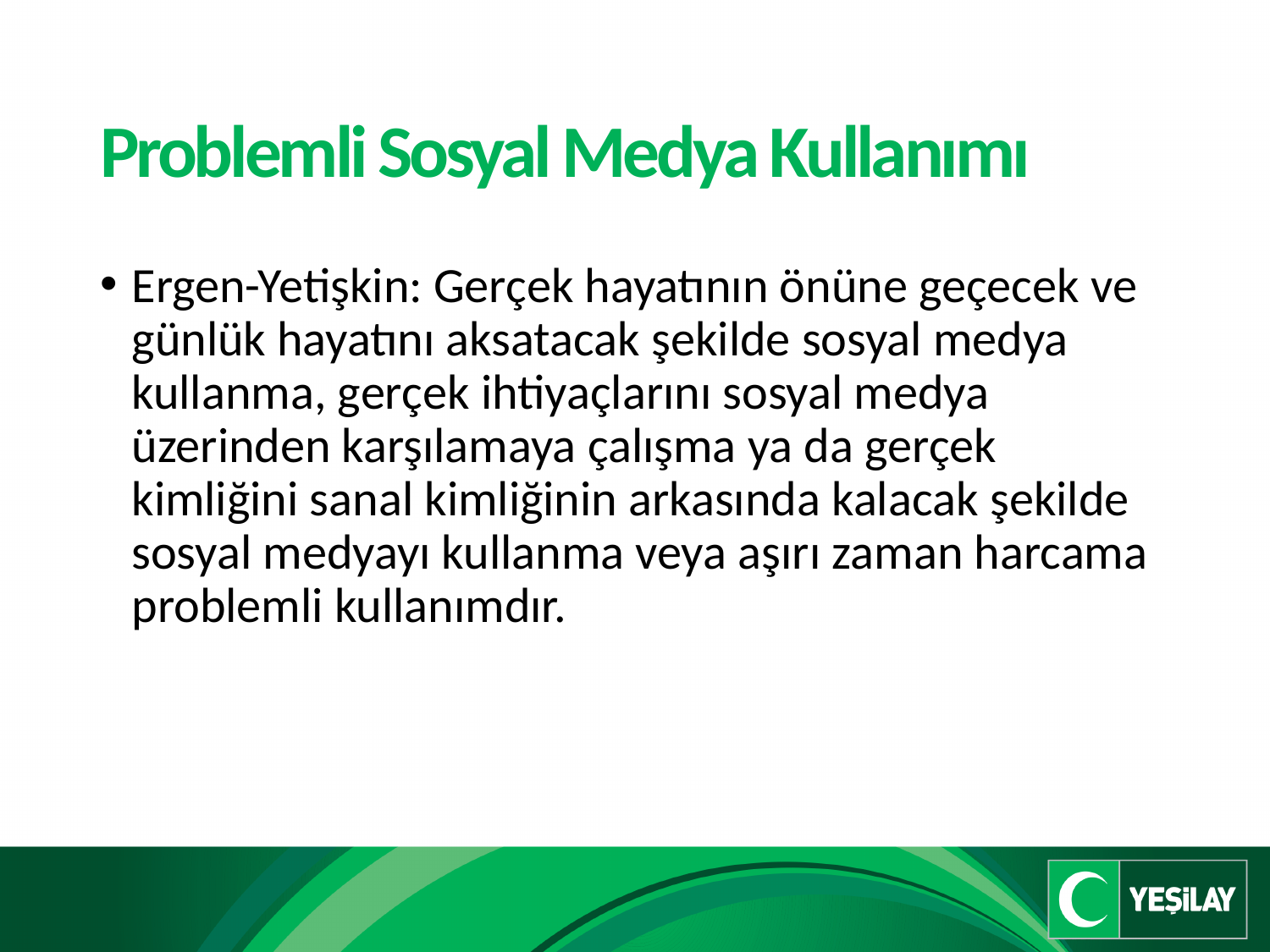

# Problemli Sosyal Medya Kullanımı
Ergen-Yetişkin: Gerçek hayatının önüne geçecek ve günlük hayatını aksatacak şekilde sosyal medya kullanma, gerçek ihtiyaçlarını sosyal medya üzerinden karşılamaya çalışma ya da gerçek kimliğini sanal kimliğinin arkasında kalacak şekilde sosyal medyayı kullanma veya aşırı zaman harcama problemli kullanımdır.